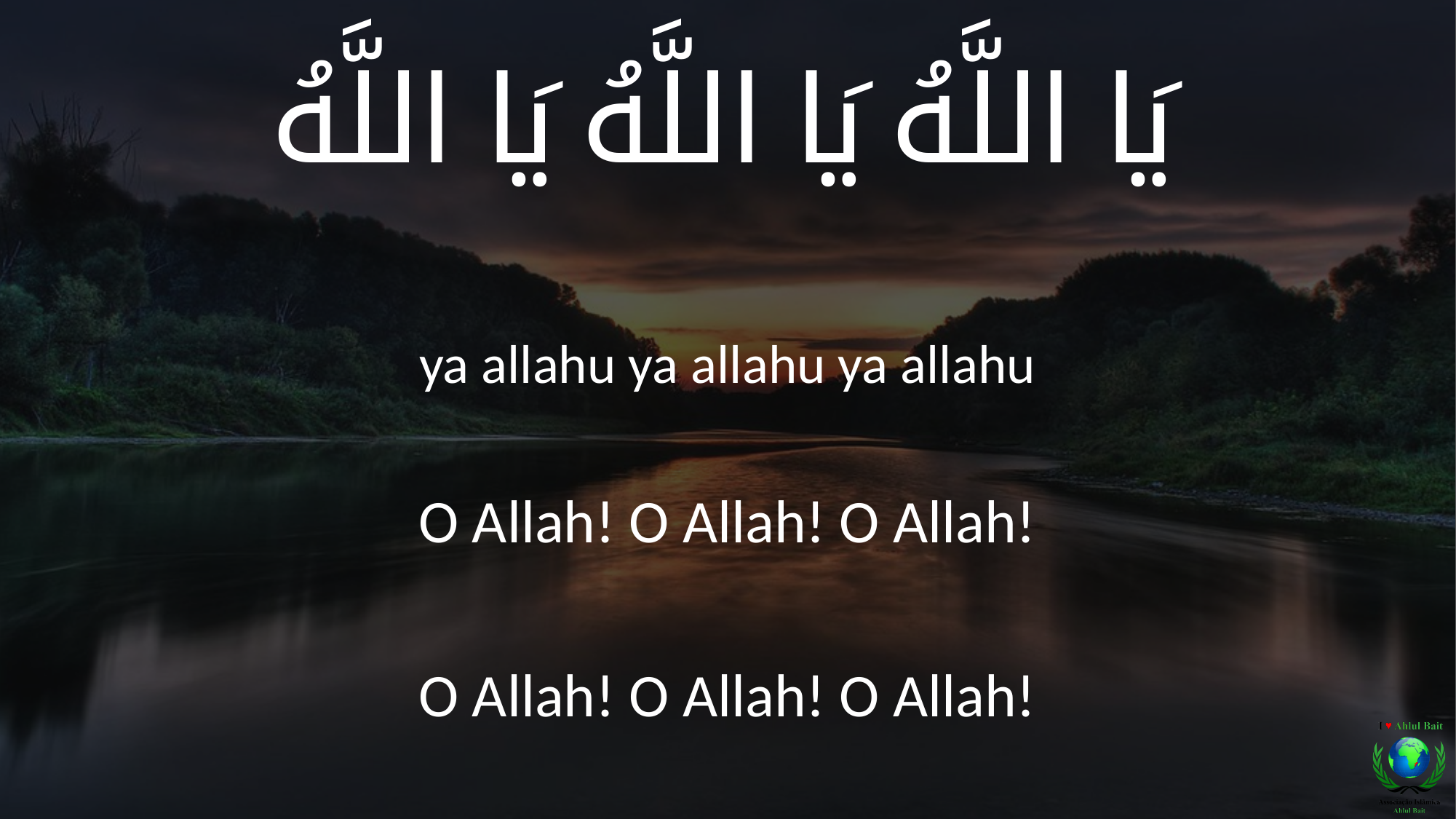

يَا اللَّهُ يَا اللَّهُ يَا اللَّهُ
ya allahu ya allahu ya allahu
O Allah! O Allah! O Allah!
O Allah! O Allah! O Allah!